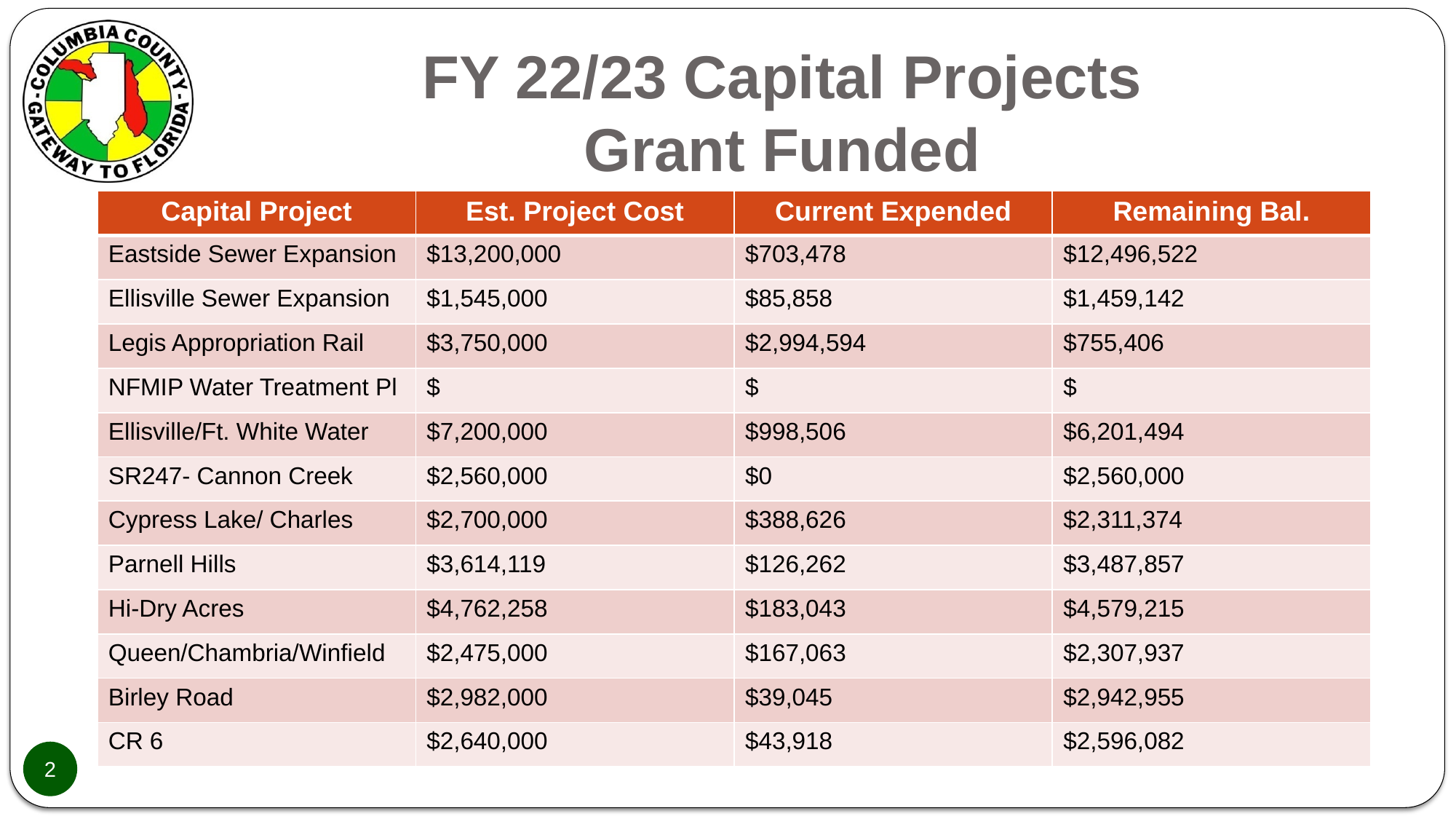

# FY 22/23 Capital Projects Grant Funded
| Capital Project | Est. Project Cost | Current Expended | Remaining Bal. |
| --- | --- | --- | --- |
| Eastside Sewer Expansion | $13,200,000 | $703,478 | $12,496,522 |
| Ellisville Sewer Expansion | $1,545,000 | $85,858 | $1,459,142 |
| Legis Appropriation Rail | $3,750,000 | $2,994,594 | $755,406 |
| NFMIP Water Treatment Pl | $ | $ | $ |
| Ellisville/Ft. White Water | $7,200,000 | $998,506 | $6,201,494 |
| SR247- Cannon Creek | $2,560,000 | $0 | $2,560,000 |
| Cypress Lake/ Charles | $2,700,000 | $388,626 | $2,311,374 |
| Parnell Hills | $3,614,119 | $126,262 | $3,487,857 |
| Hi-Dry Acres | $4,762,258 | $183,043 | $4,579,215 |
| Queen/Chambria/Winfield | $2,475,000 | $167,063 | $2,307,937 |
| Birley Road | $2,982,000 | $39,045 | $2,942,955 |
| CR 6 | $2,640,000 | $43,918 | $2,596,082 |
2